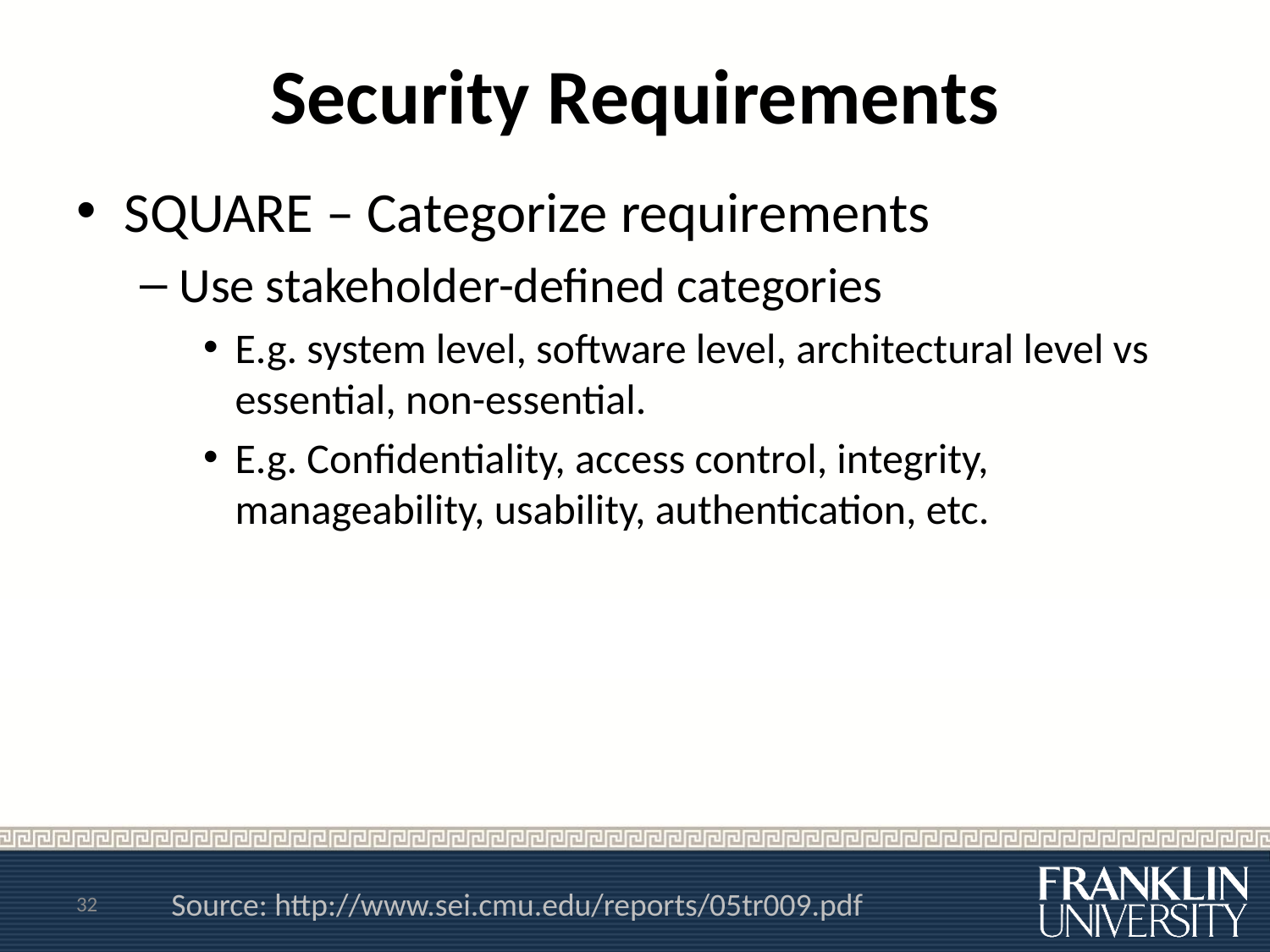

# Security Requirements
SQUARE – Categorize requirements
Use stakeholder-defined categories
E.g. system level, software level, architectural level vs essential, non-essential.
E.g. Confidentiality, access control, integrity, manageability, usability, authentication, etc.
32
Source: http://www.sei.cmu.edu/reports/05tr009.pdf